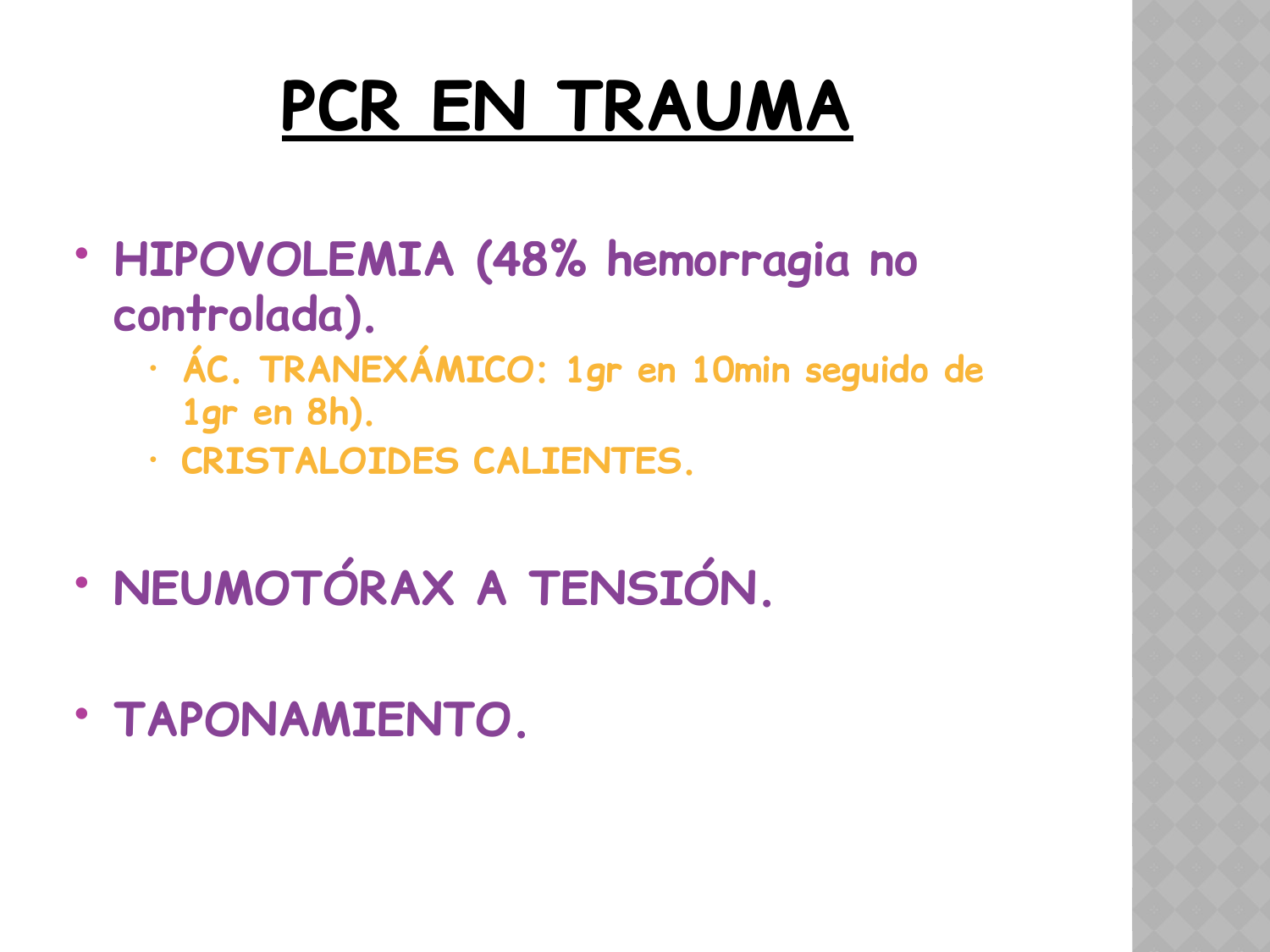

# PCR EN TRAUMA
HIPOVOLEMIA (48% hemorragia no controlada).
ÁC. TRANEXÁMICO: 1gr en 10min seguido de 1gr en 8h).
CRISTALOIDES CALIENTES.

NEUMOTÓRAX A TENSIÓN.

TAPONAMIENTO.